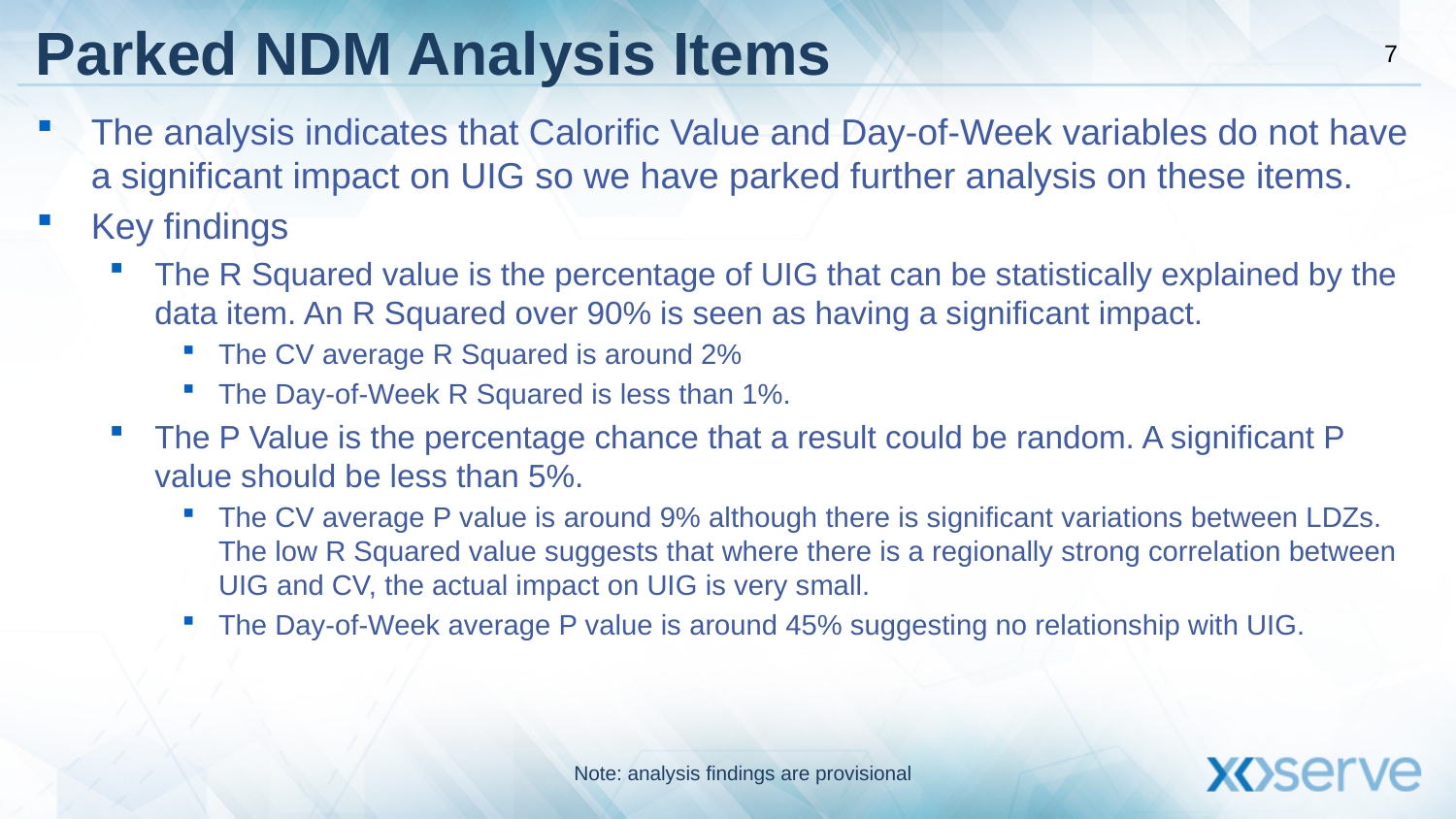

# Parked NDM Analysis Items
The analysis indicates that Calorific Value and Day-of-Week variables do not have a significant impact on UIG so we have parked further analysis on these items.
Key findings
The R Squared value is the percentage of UIG that can be statistically explained by the data item. An R Squared over 90% is seen as having a significant impact.
The CV average R Squared is around 2%
The Day-of-Week R Squared is less than 1%.
The P Value is the percentage chance that a result could be random. A significant P value should be less than 5%.
The CV average P value is around 9% although there is significant variations between LDZs. The low R Squared value suggests that where there is a regionally strong correlation between UIG and CV, the actual impact on UIG is very small.
The Day-of-Week average P value is around 45% suggesting no relationship with UIG.

Note: analysis findings are provisional